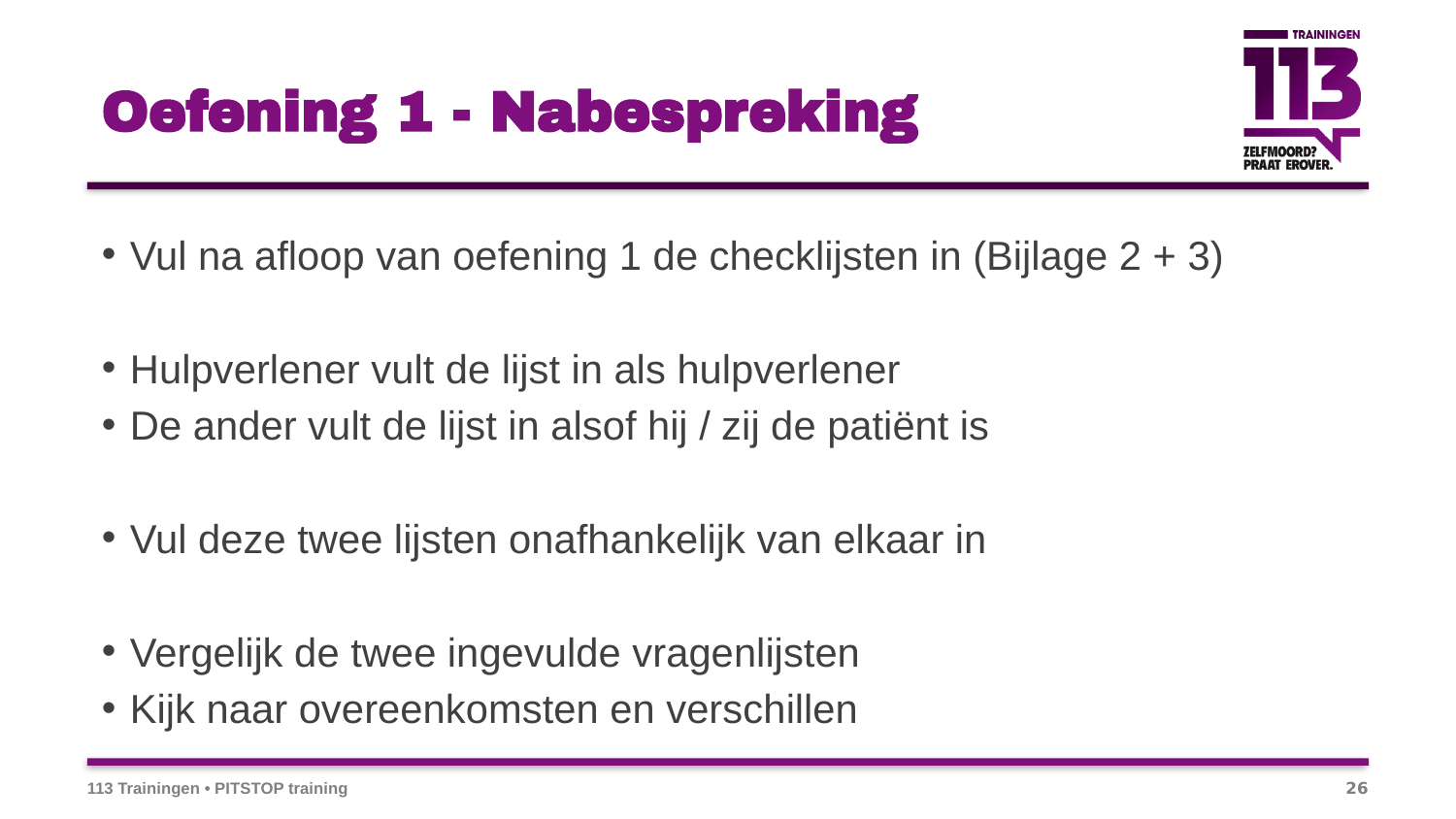

# Oefening 1 - Nabespreking
Vul na afloop van oefening 1 de checklijsten in (Bijlage 2 + 3)

Hulpverlener vult de lijst in als hulpverlener
De ander vult de lijst in alsof hij / zij de patiënt is

Vul deze twee lijsten onafhankelijk van elkaar in

Vergelijk de twee ingevulde vragenlijsten
Kijk naar overeenkomsten en verschillen
113 Trainingen • PITSTOP training